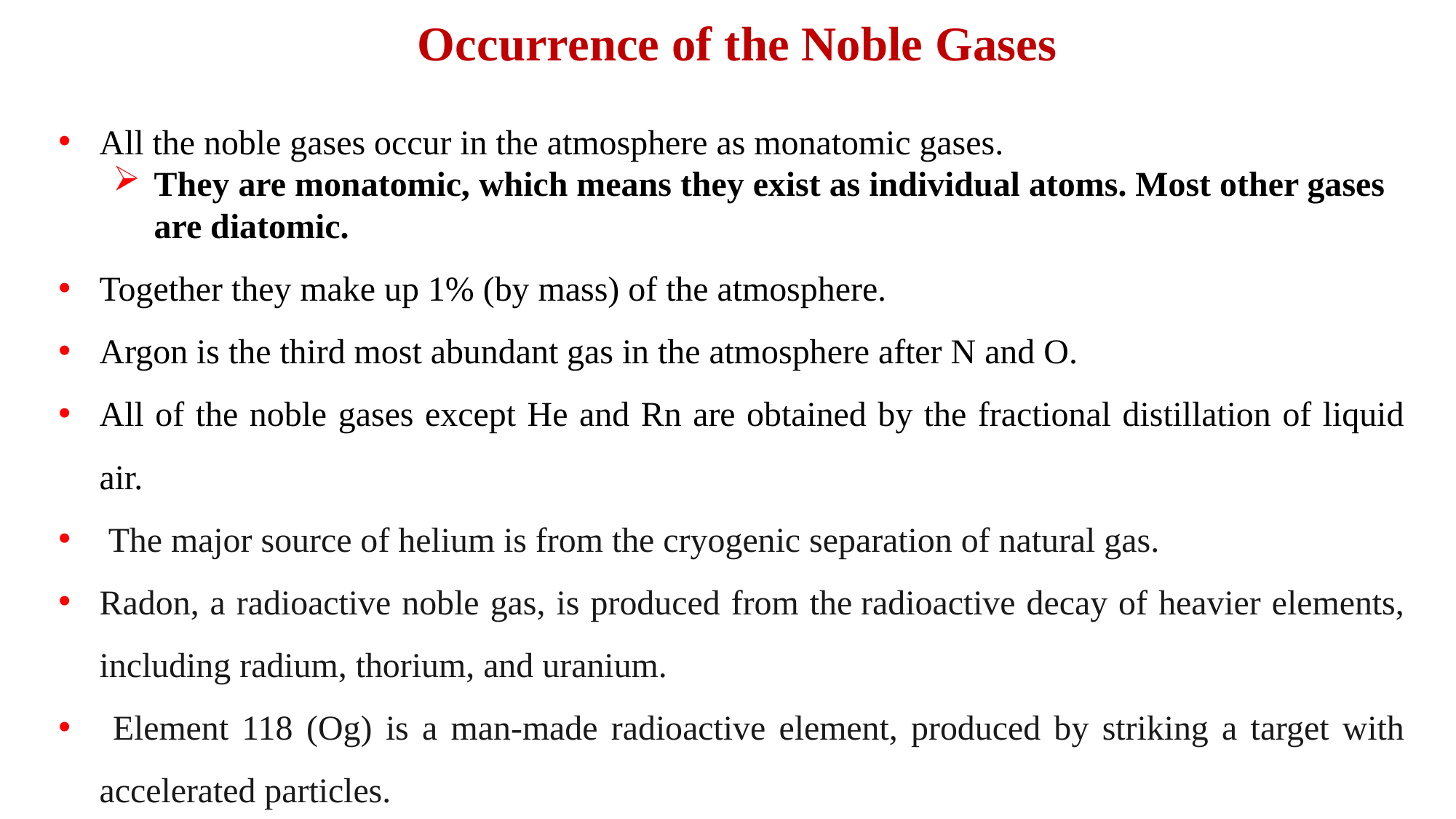

Occurrence of the Noble Gases
All the noble gases occur in the atmosphere as monatomic gases.
They are monatomic, which means they exist as individual atoms. Most other gases are diatomic.
Together they make up 1% (by mass) of the atmosphere.
Argon is the third most abundant gas in the atmosphere after N and O.
All of the noble gases except He and Rn are obtained by the fractional distillation of liquid air.
 The major source of helium is from the cryogenic separation of natural gas.
Radon, a radioactive noble gas, is produced from the radioactive decay of heavier elements, including radium, thorium, and uranium.
 Element 118 (Og) is a man-made radioactive element, produced by striking a target with accelerated particles.